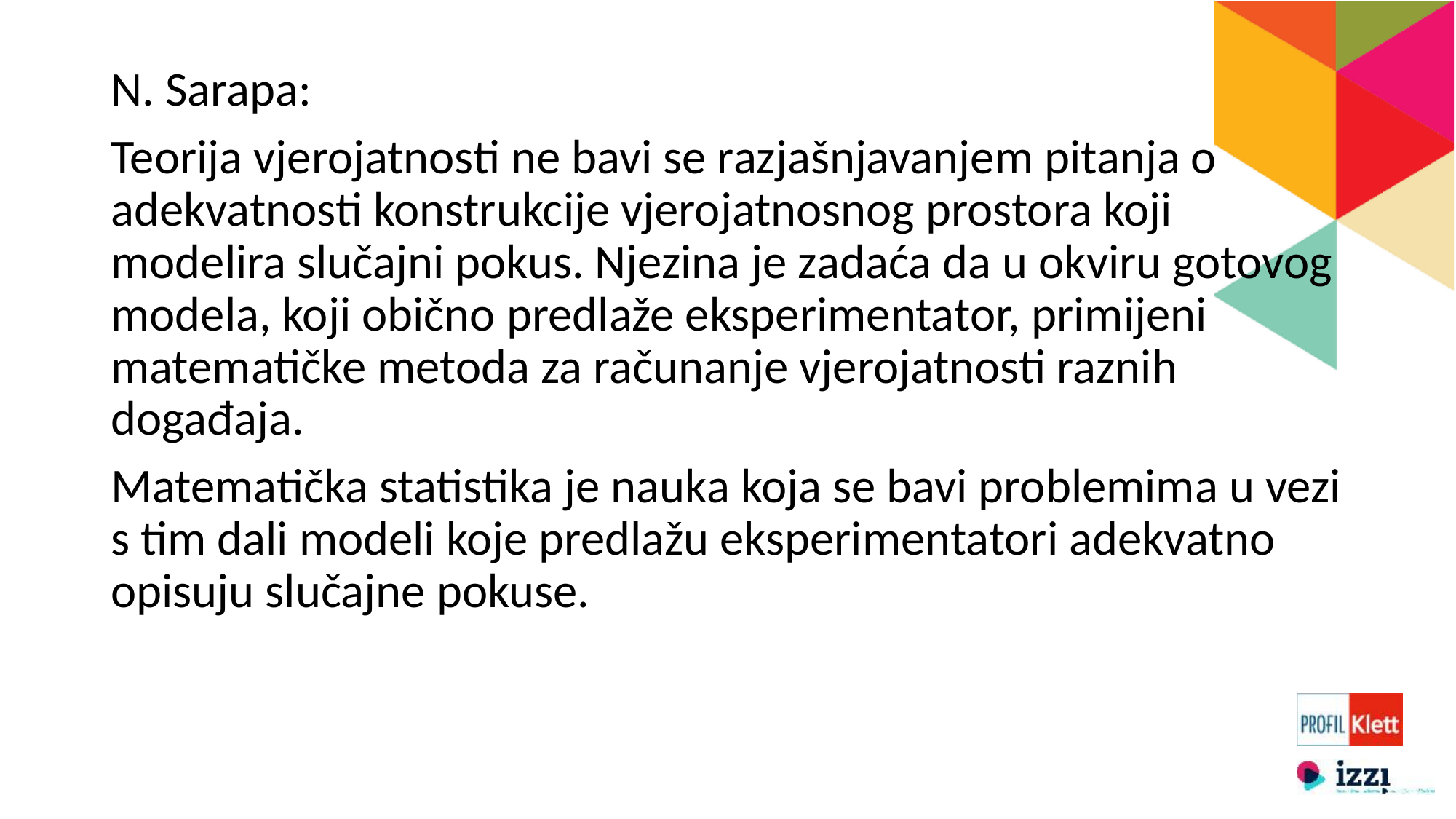

N. Sarapa:
Teorija vjerojatnosti ne bavi se razjašnjavanjem pitanja o adekvatnosti konstrukcije vjerojatnosnog prostora koji modelira slučajni pokus. Njezina je zadaća da u okviru gotovog modela, koji obično predlaže eksperimentator, primijeni matematičke metoda za računanje vjerojatnosti raznih događaja.
Matematička statistika je nauka koja se bavi problemima u vezi s tim dali modeli koje predlažu eksperimentatori adekvatno opisuju slučajne pokuse.